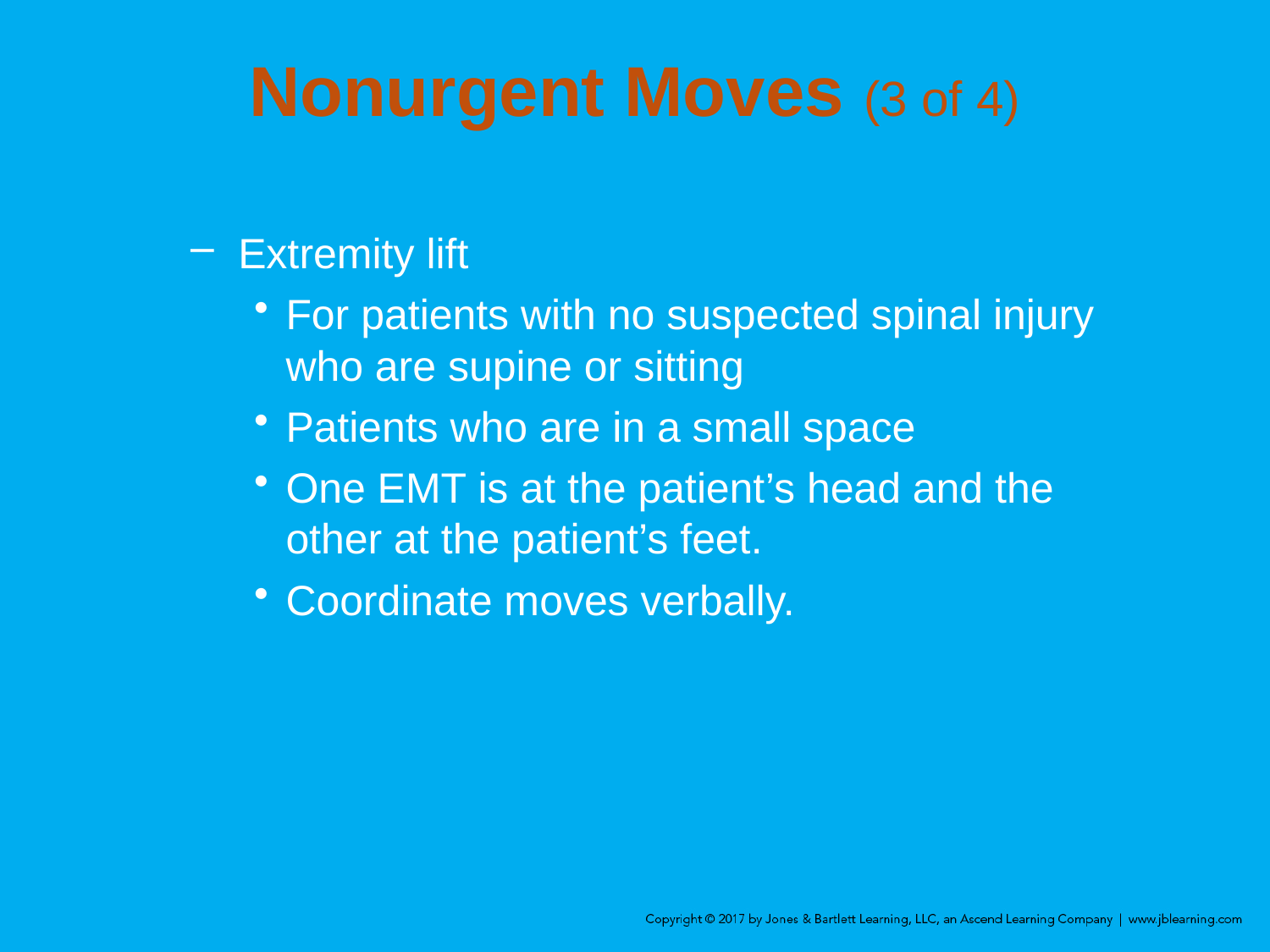

# Nonurgent Moves (3 of 4)
Extremity lift
For patients with no suspected spinal injury who are supine or sitting
Patients who are in a small space
One EMT is at the patient’s head and the other at the patient’s feet.
Coordinate moves verbally.